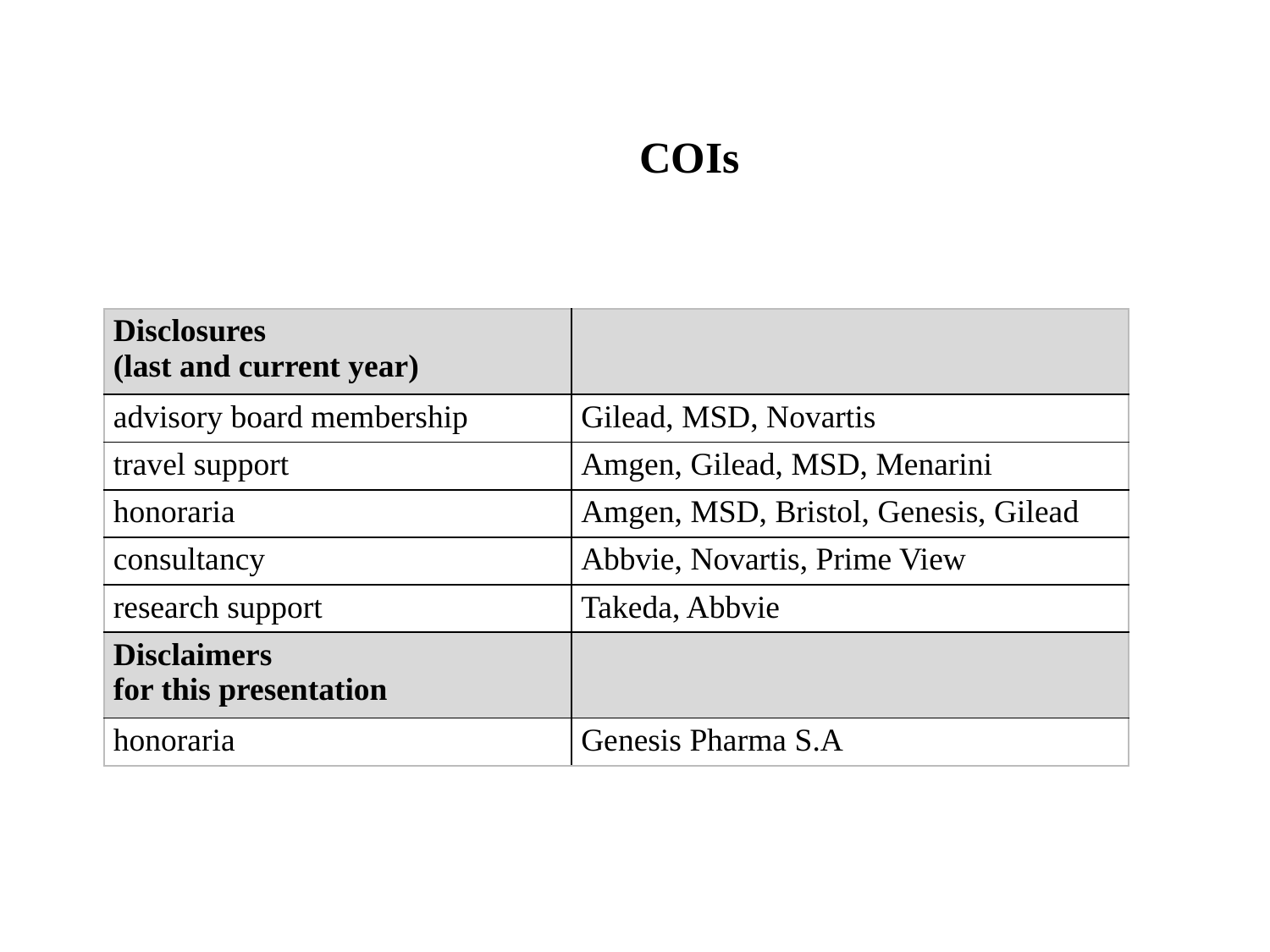

# COIs
| Disclosures (last and current year) |  |
| --- | --- |
| advisory board membership | Gilead, MSD, Novartis |
| travel support | Amgen, Gilead, MSD, Menarini |
| honoraria | Amgen, MSD, Bristol, Genesis, Gilead |
| consultancy | Abbvie, Novartis, Prime View |
| research support | Takeda, Abbvie |
| Disclaimers for this presentation |  |
| honoraria | Genesis Pharma S.A |